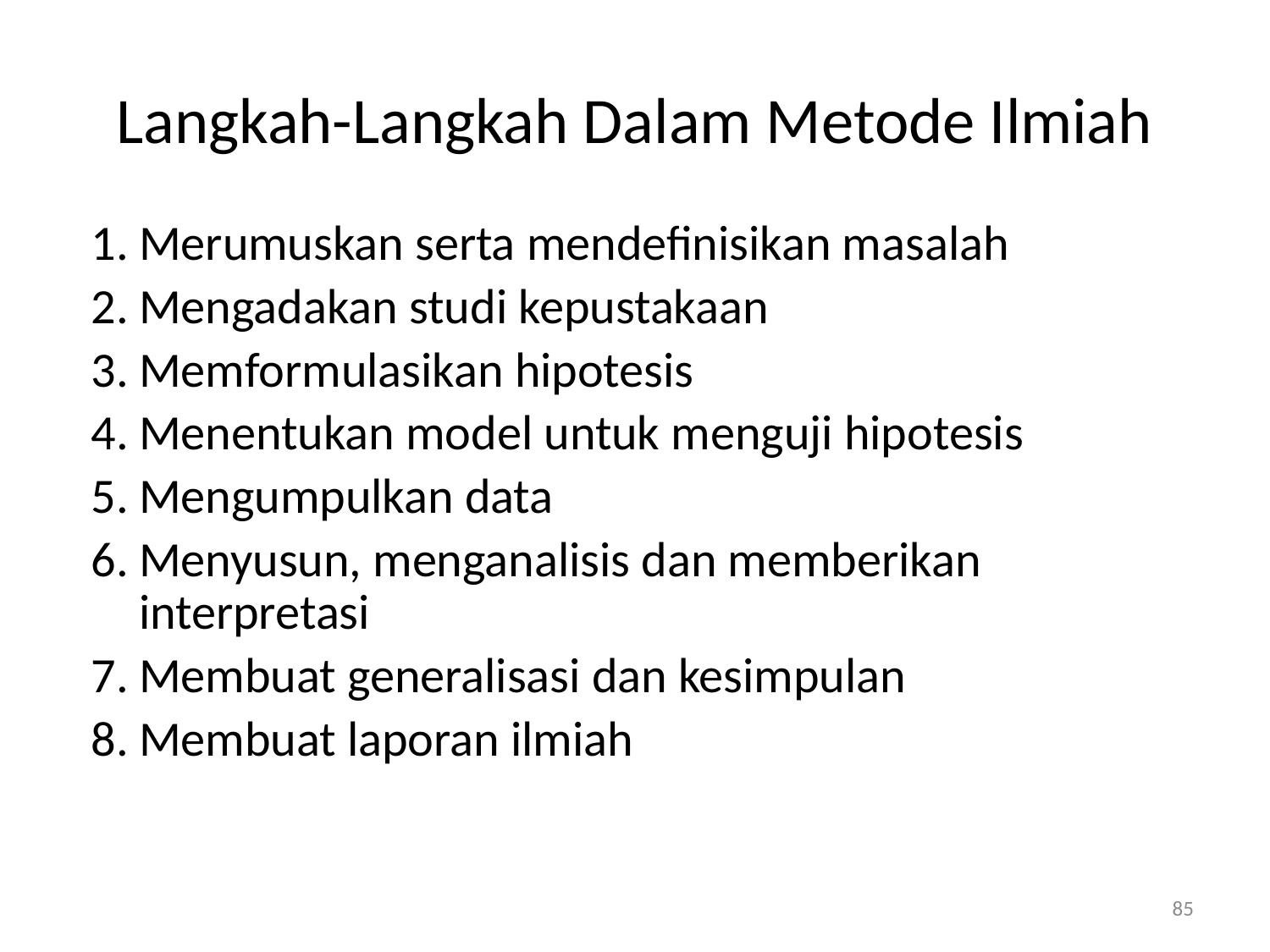

# Langkah-Langkah Dalam Metode Ilmiah
Merumuskan serta mendefinisikan masalah
Mengadakan studi kepustakaan
Memformulasikan hipotesis
Menentukan model untuk menguji hipotesis
Mengumpulkan data
Menyusun, menganalisis dan memberikan interpretasi
Membuat generalisasi dan kesimpulan
Membuat laporan ilmiah
85